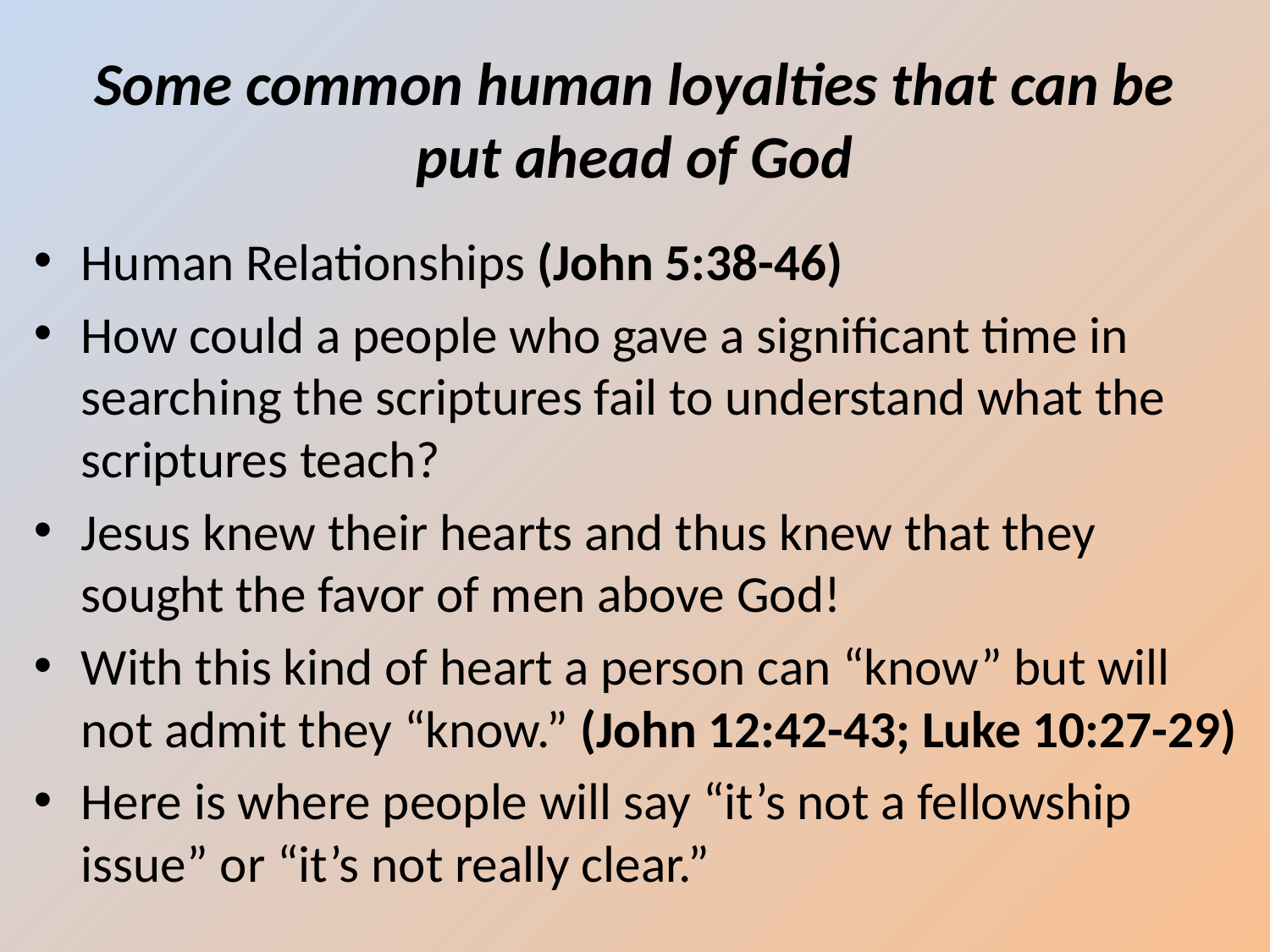

# Some common human loyalties that can be put ahead of God
Human Relationships (John 5:38-46)
How could a people who gave a significant time in searching the scriptures fail to understand what the scriptures teach?
Jesus knew their hearts and thus knew that they sought the favor of men above God!
With this kind of heart a person can “know” but will not admit they “know.” (John 12:42-43; Luke 10:27-29)
Here is where people will say “it’s not a fellowship issue” or “it’s not really clear.”